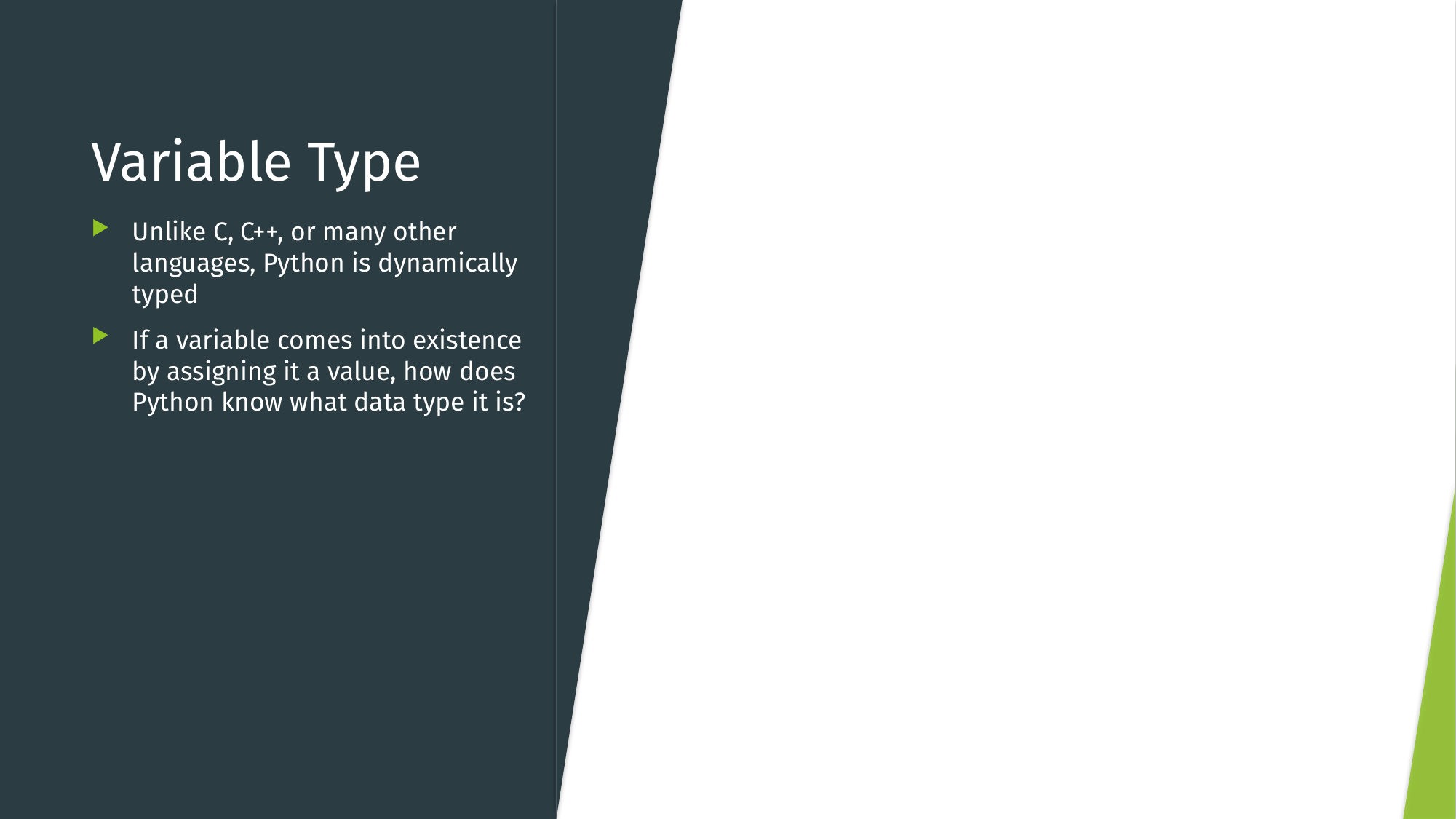

# Variable Type
Unlike C, C++, or many other languages, Python is dynamically typed
If a variable comes into existence by assigning it a value, how does Python know what data type it is?